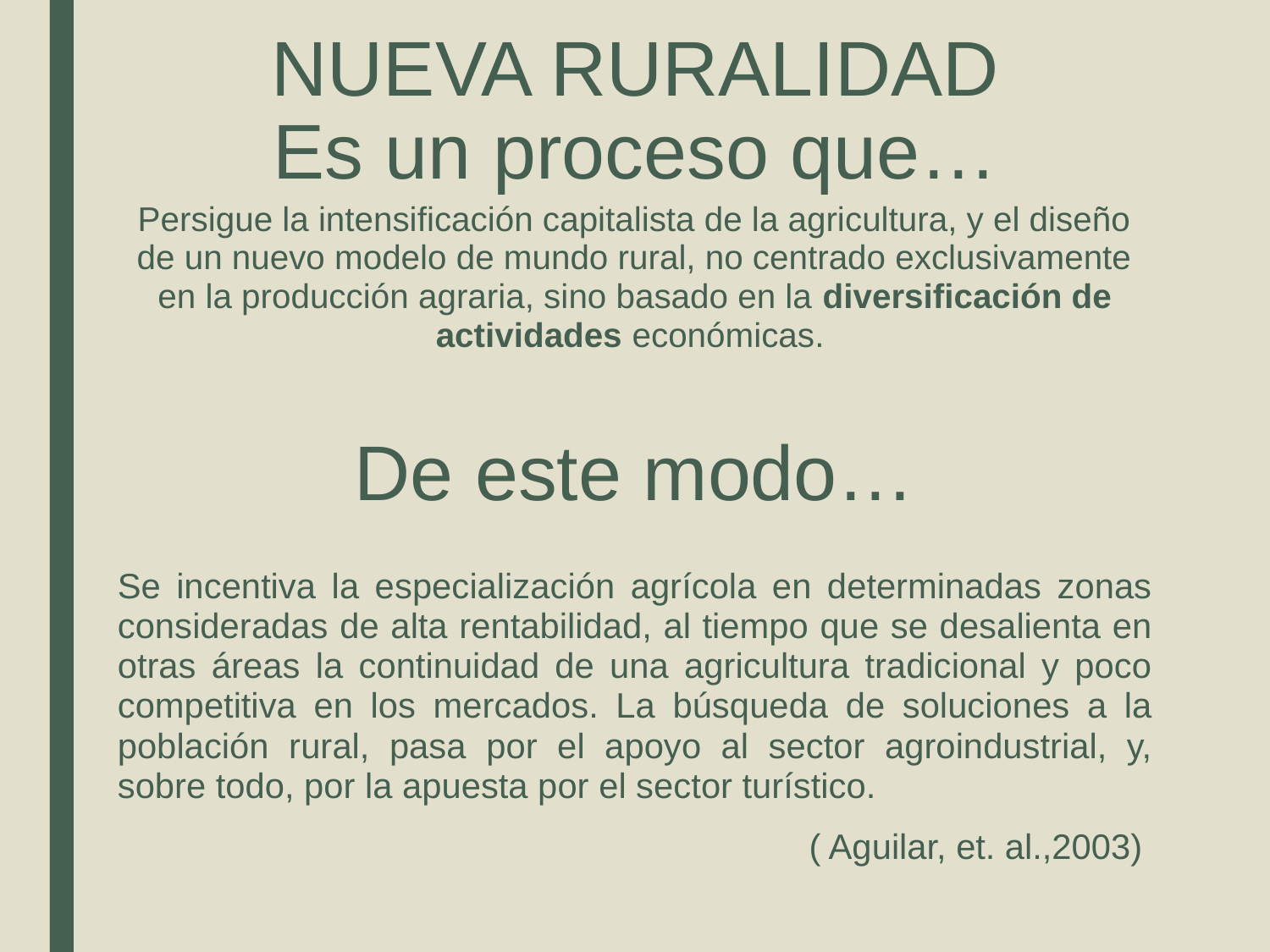

# NUEVA RURALIDAD Es un proceso que…
Persigue la intensificación capitalista de la agricultura, y el diseño de un nuevo modelo de mundo rural, no centrado exclusivamente en la producción agraria, sino basado en la diversificación de actividades económicas.

De este modo…

Se incentiva la especialización agrícola en determinadas zonas consideradas de alta rentabilidad, al tiempo que se desalienta en otras áreas la continuidad de una agricultura tradicional y poco competitiva en los mercados. La búsqueda de soluciones a la población rural, pasa por el apoyo al sector agroindustrial, y, sobre todo, por la apuesta por el sector turístico.
( Aguilar, et. al.,2003)